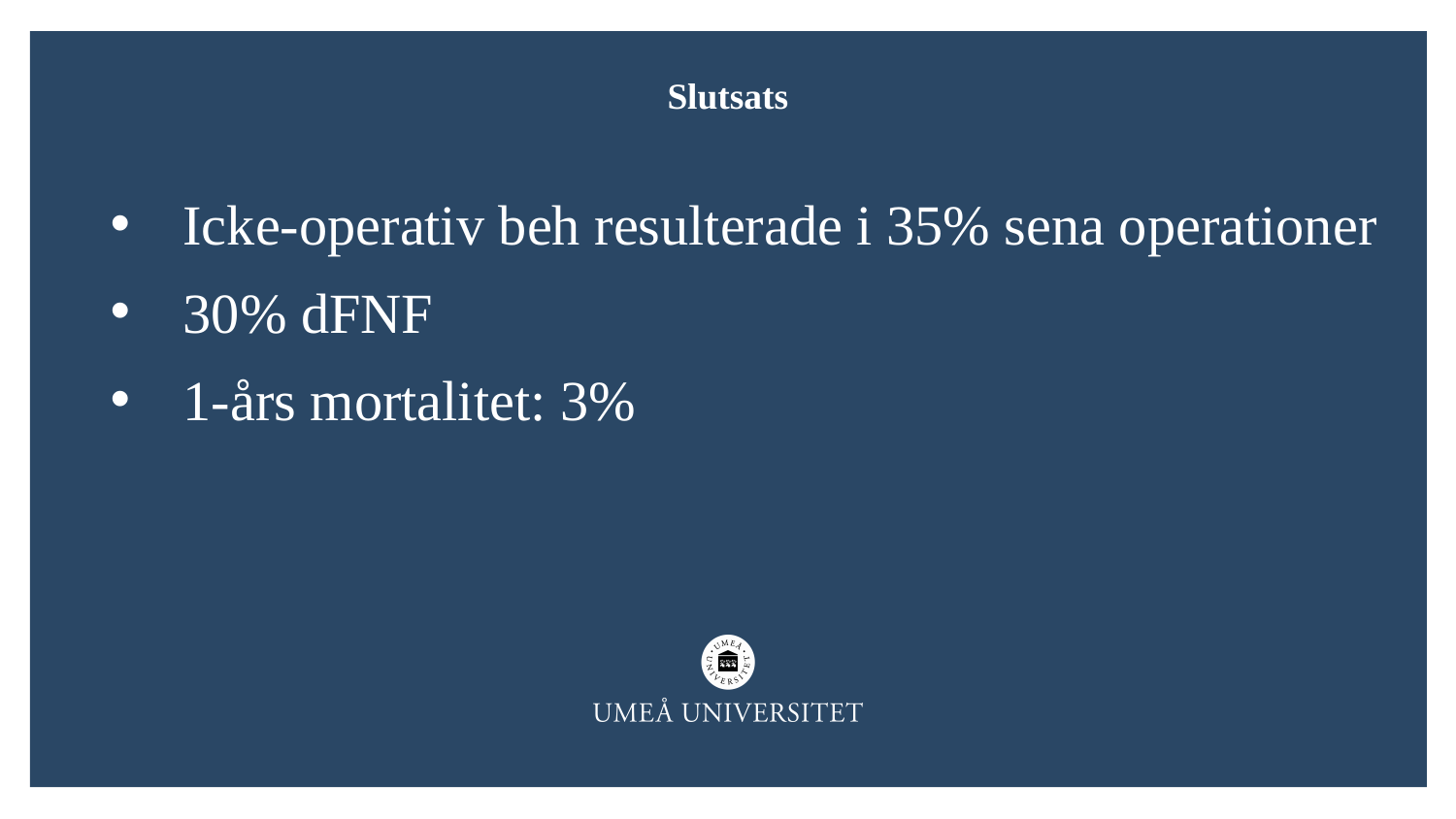

Slutsats

Icke-operativ beh resulterade i 35% sena operationer
30% dFNF
1-års mortalitet: 3%